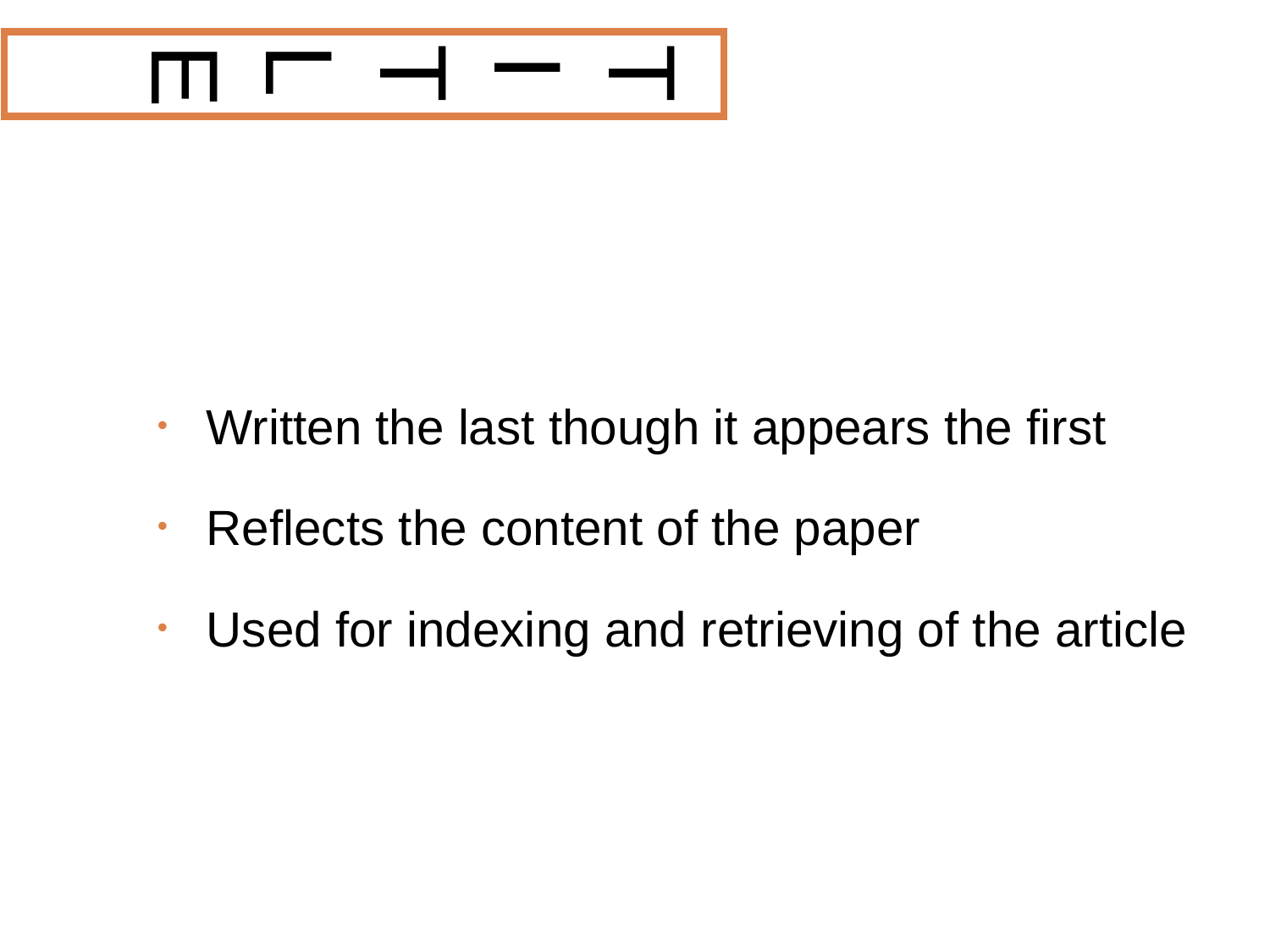

TITLE
Written the last though it appears the first
Reflects the content of the paper
Used for indexing and retrieving of the article